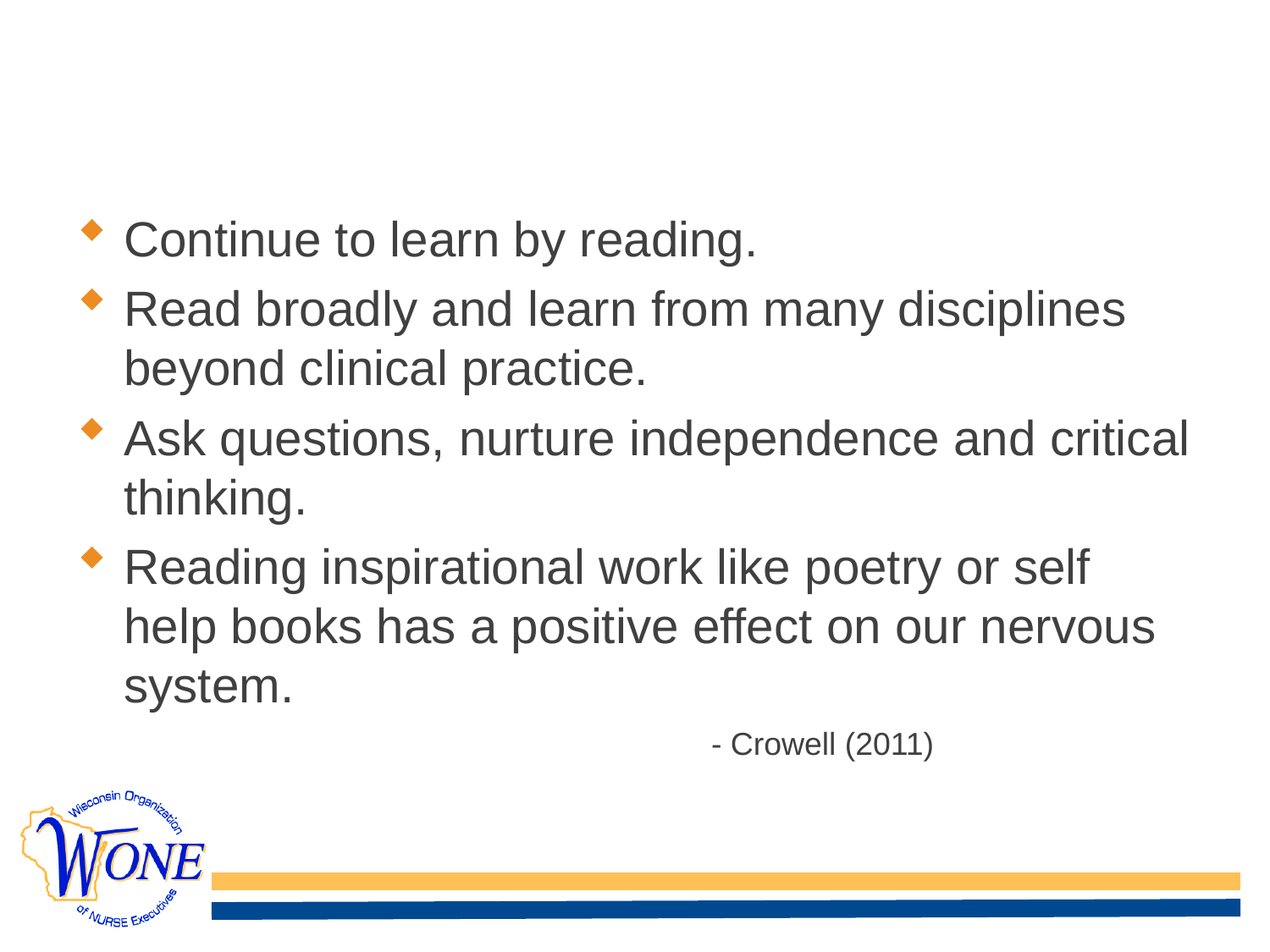

# Reading
Continue to learn by reading.
Read broadly and learn from many disciplines beyond clinical practice.
Ask questions, nurture independence and critical thinking.
Reading inspirational work like poetry or self help books has a positive effect on our nervous system.
					- Crowell (2011)